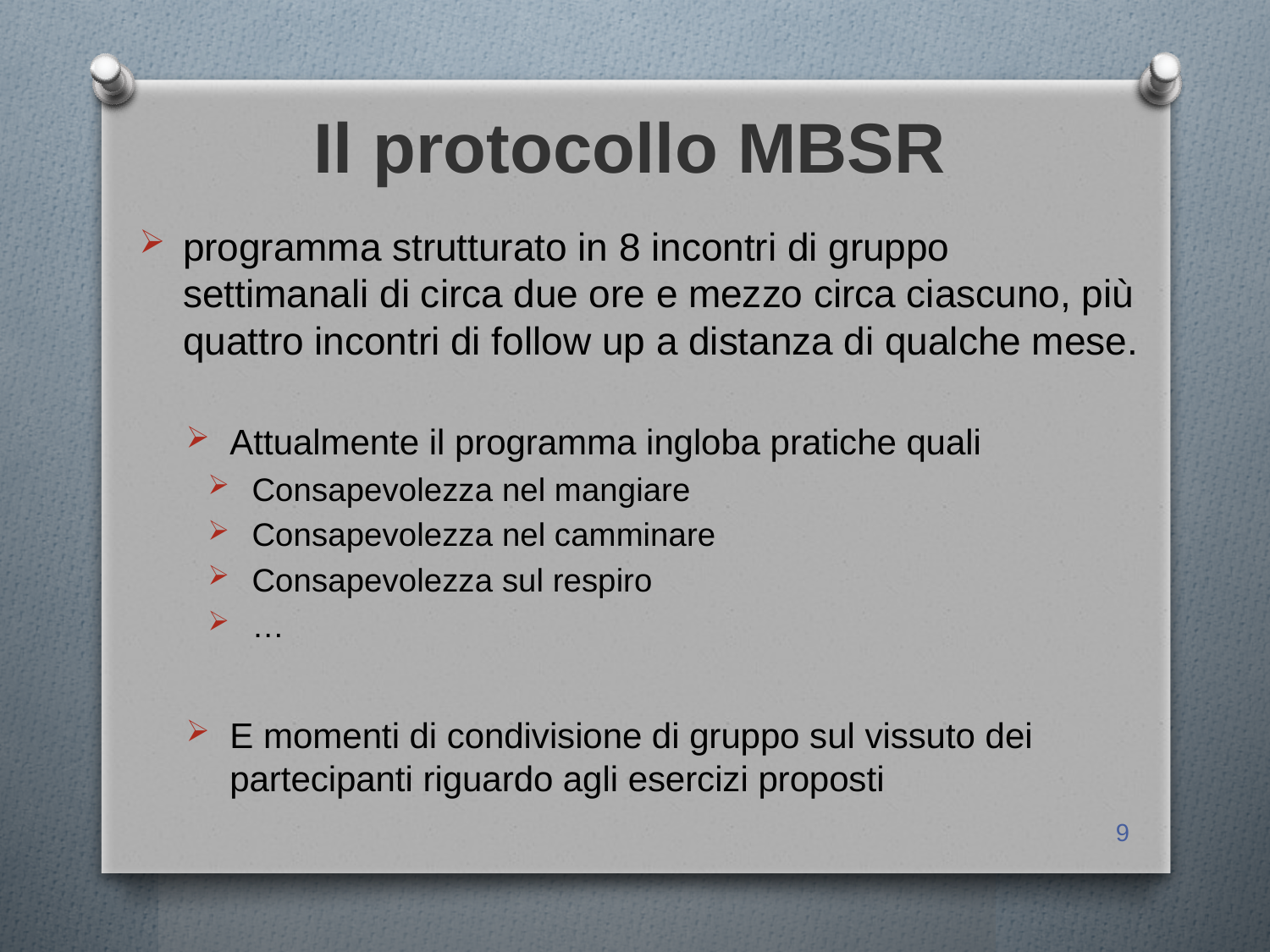

# Il protocollo MBSR
programma strutturato in 8 incontri di gruppo settimanali di circa due ore e mezzo circa ciascuno, più quattro incontri di follow up a distanza di qualche mese.

Attualmente il programma ingloba pratiche quali
Consapevolezza nel mangiare
Consapevolezza nel camminare
Consapevolezza sul respiro
…

E momenti di condivisione di gruppo sul vissuto dei partecipanti riguardo agli esercizi proposti

9